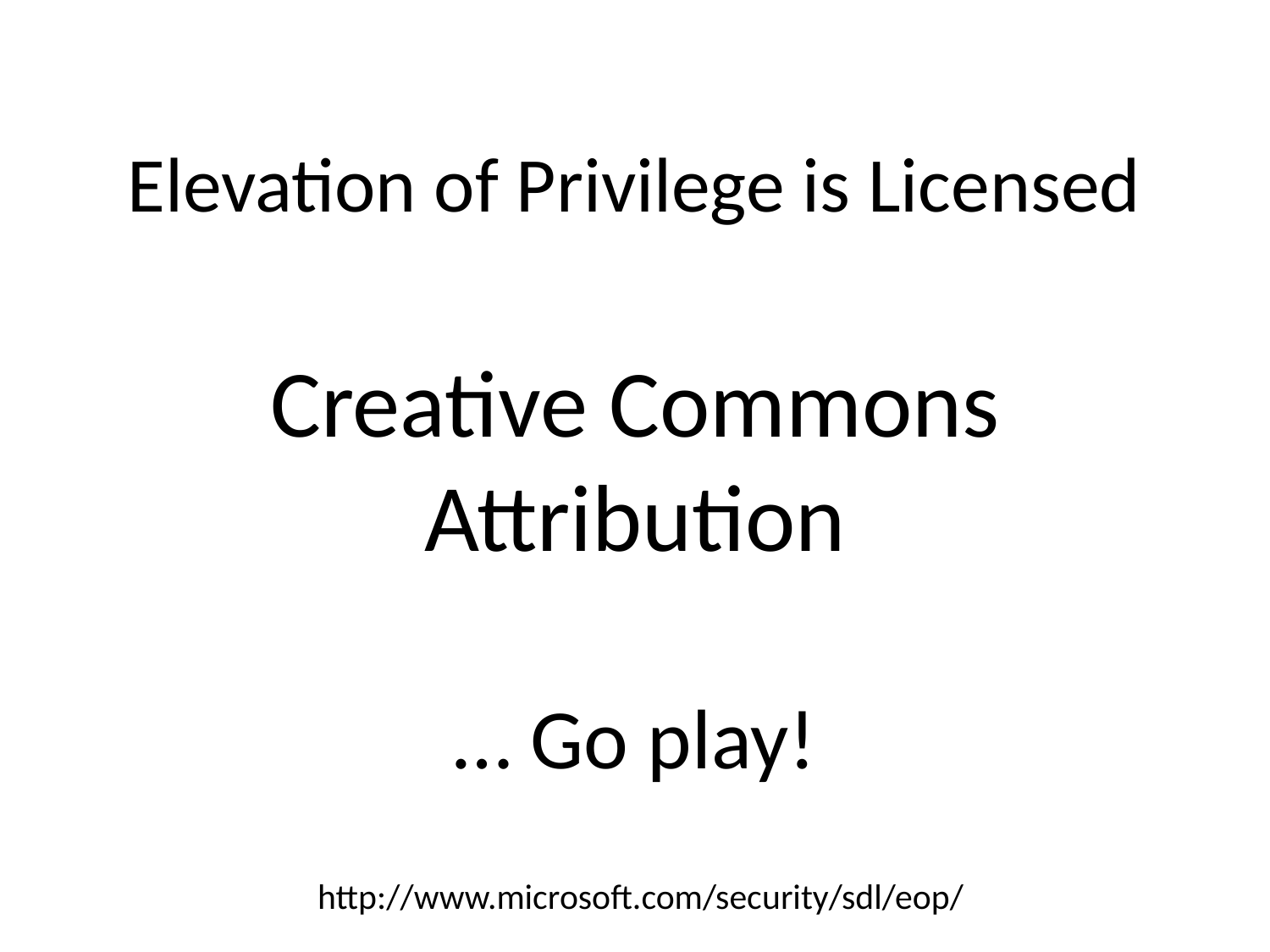

# Elevation of Privilege is Licensed Creative Commons Attribution … Go play!
http://www.microsoft.com/security/sdl/eop/